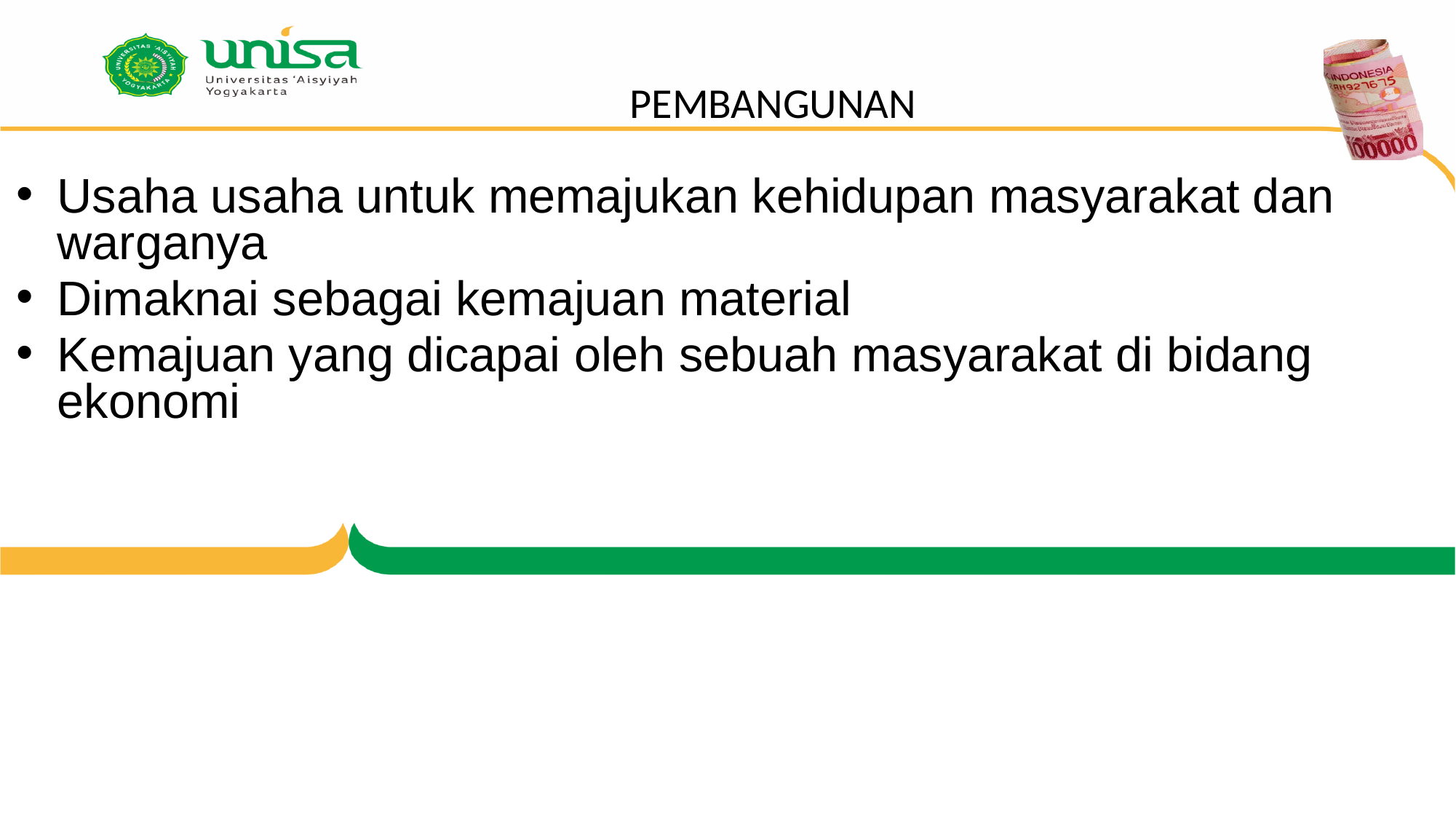

# PEMBANGUNAN
Usaha usaha untuk memajukan kehidupan masyarakat dan warganya
Dimaknai sebagai kemajuan material
Kemajuan yang dicapai oleh sebuah masyarakat di bidang ekonomi